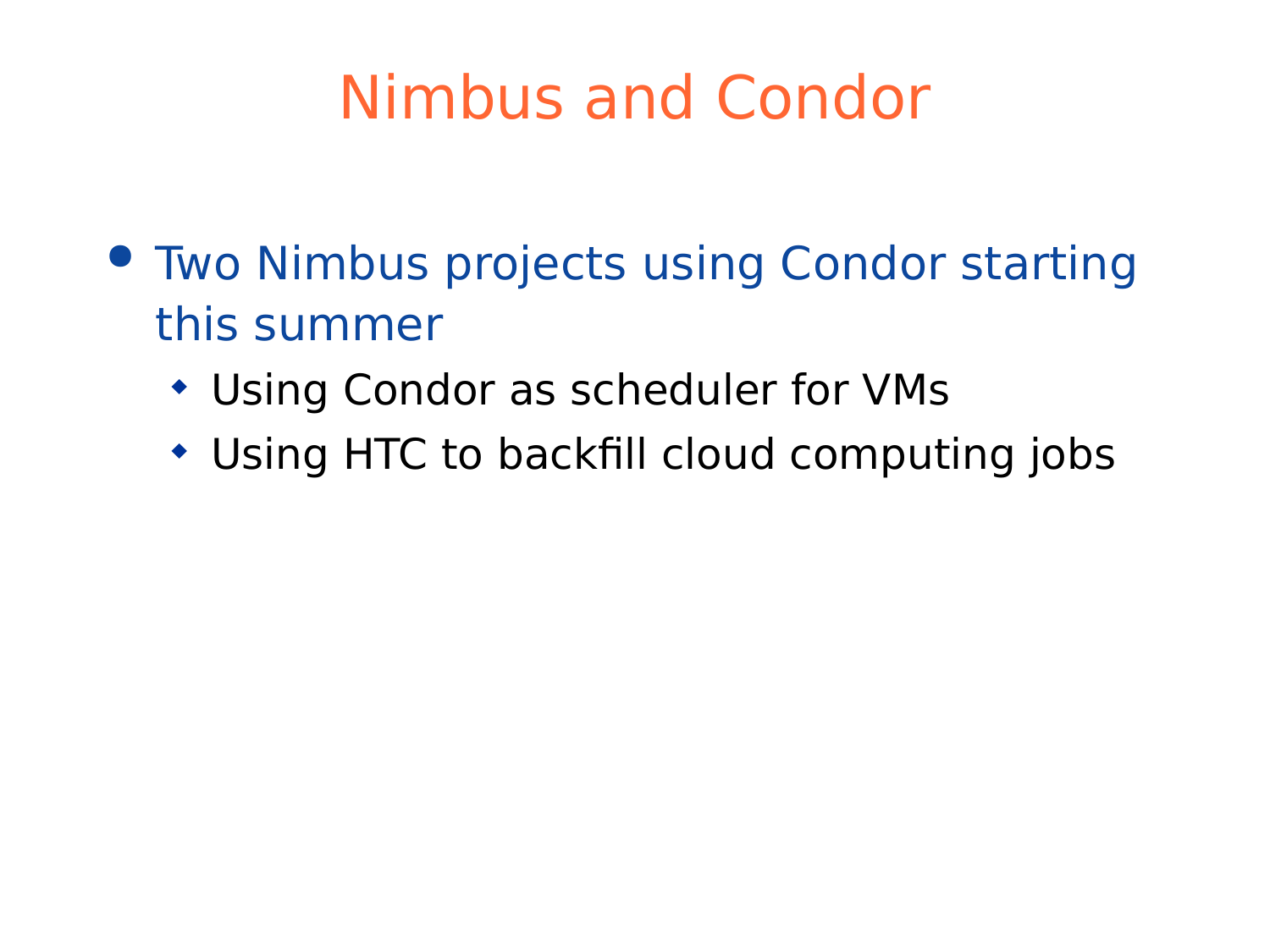

# Nimbus and Condor
Two Nimbus projects using Condor starting this summer
Using Condor as scheduler for VMs
Using HTC to backfill cloud computing jobs